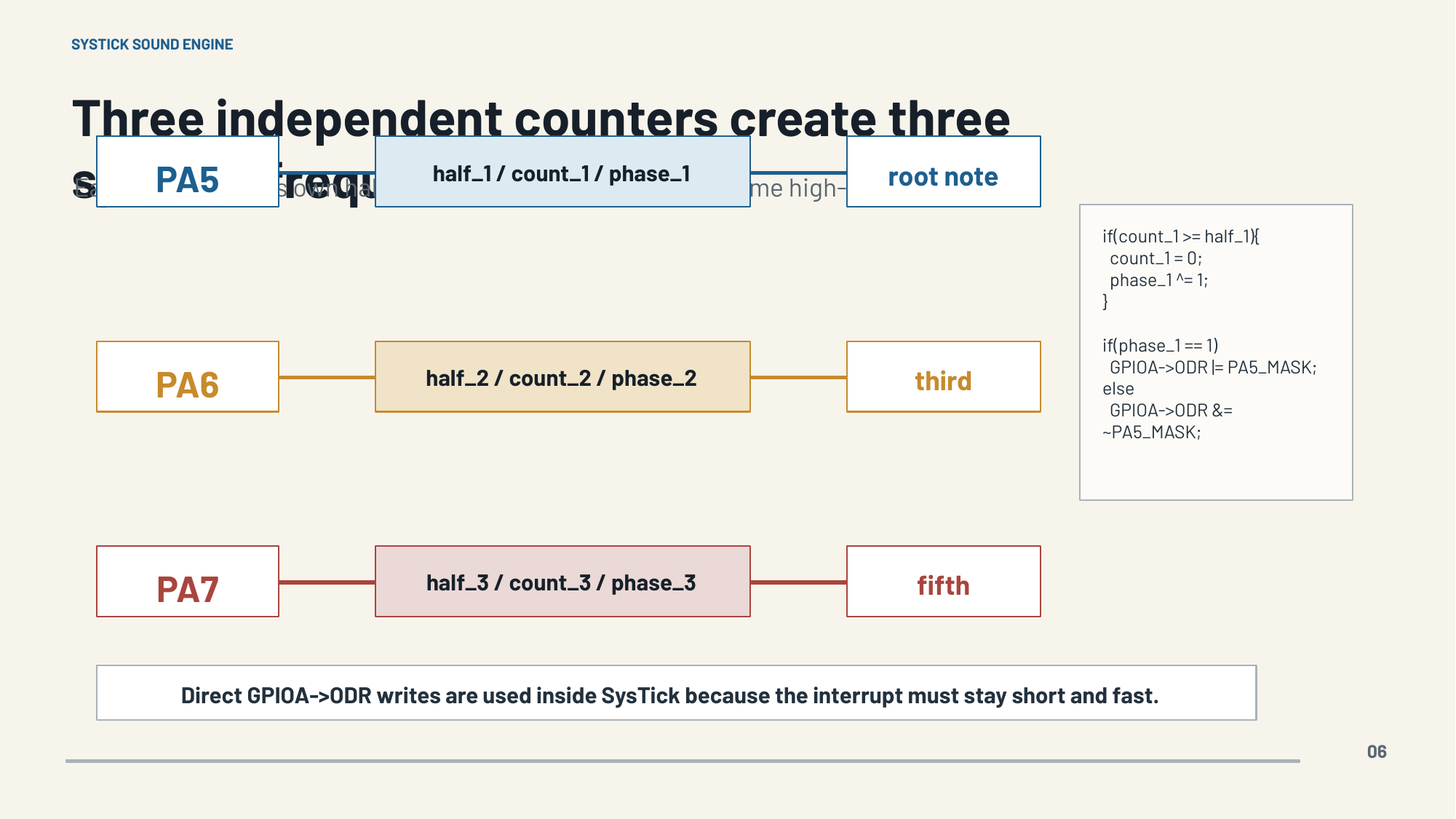

SYSTICK SOUND ENGINE
Three independent counters create three speaker frequencies.

PA5
half_1 / count_1 / phase_1
root note
Each output has its own half-period, counter, phase, and volume high-time.

if(count_1 >= half_1){
  count_1 = 0;
  phase_1 ^= 1;
}

if(phase_1 == 1)
  GPIOA->ODR |= PA5_MASK;
else
  GPIOA->ODR &= ~PA5_MASK;

PA6
half_2 / count_2 / phase_2
third

PA7
half_3 / count_3 / phase_3
fifth

Direct GPIOA->ODR writes are used inside SysTick because the interrupt must stay short and fast.
06